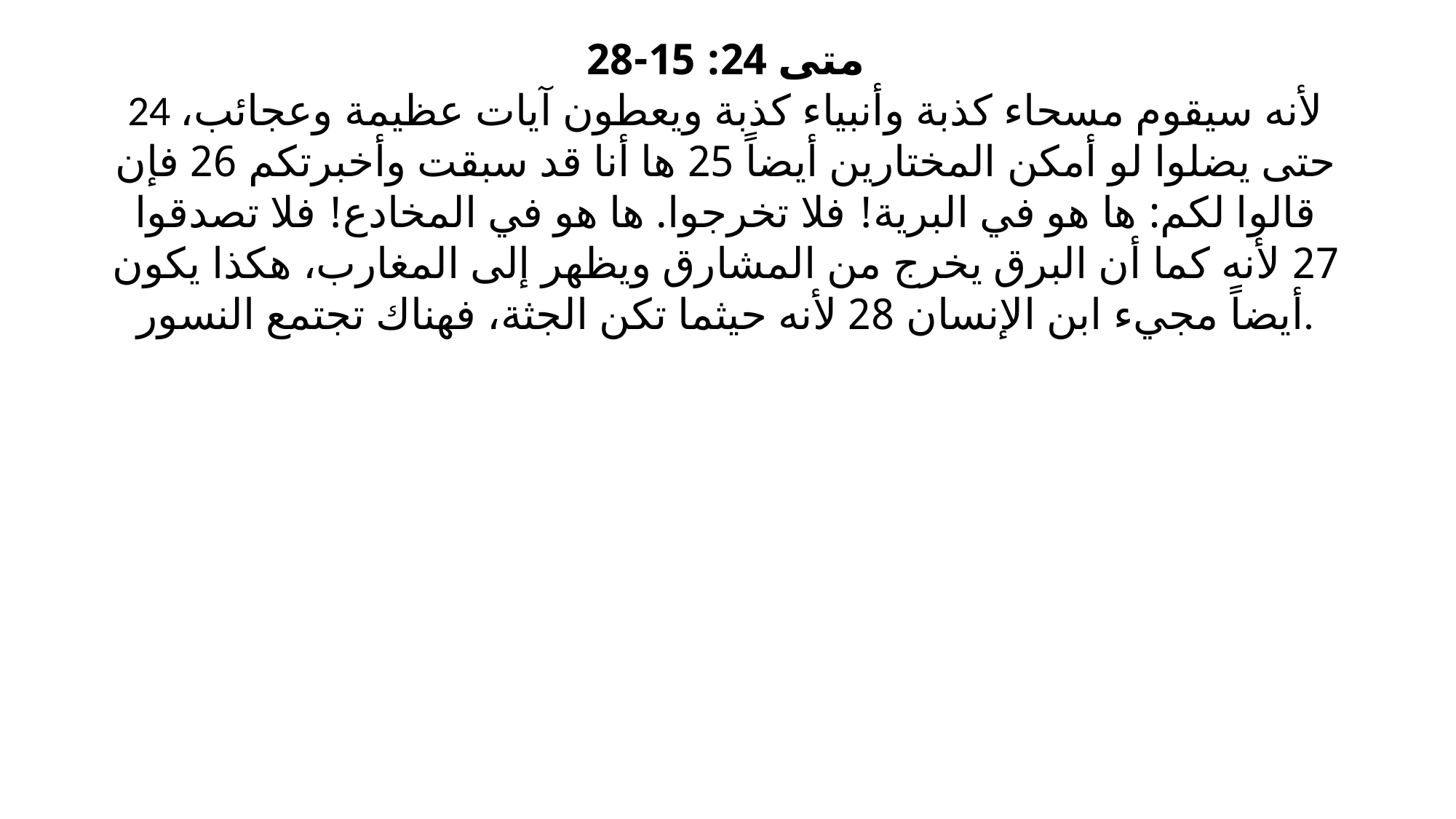

متى 24: 15-28
24 لأنه سيقوم مسحاء كذبة وأنبياء كذبة ويعطون آيات عظيمة وعجائب، حتى يضلوا لو أمكن المختارين أيضاً 25 ها أنا قد سبقت وأخبرتكم 26 فإن قالوا لكم: ها هو في البرية! فلا تخرجوا. ها هو في المخادع! فلا تصدقوا 27 لأنه كما أن البرق يخرج من المشارق ويظهر إلى المغارب، هكذا يكون أيضاً مجيء ابن الإنسان 28 لأنه حيثما تكن الجثة، فهناك تجتمع النسور.